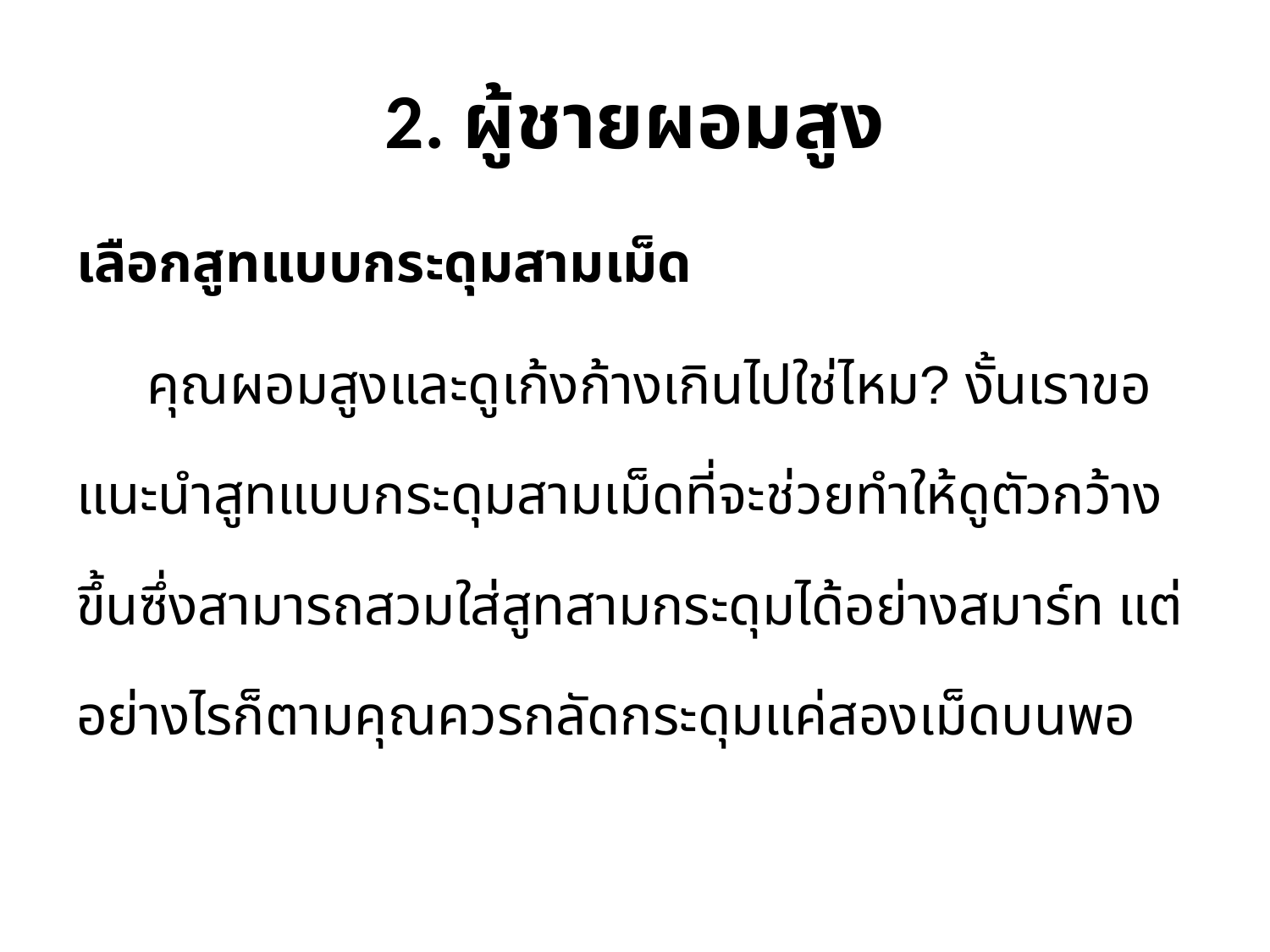

# 2. ผู้ชายผอมสูง
เลือกสูทแบบกระดุมสามเม็ด
     คุณผอมสูงและดูเก้งก้างเกินไปใช่ไหม? งั้นเราขอแนะนำสูทแบบกระดุมสามเม็ดที่จะช่วยทำให้ดูตัวกว้างขึ้นซึ่งสามารถสวมใส่สูทสามกระดุมได้อย่างสมาร์ท แต่อย่างไรก็ตามคุณควรกลัดกระดุมแค่สองเม็ดบนพอ